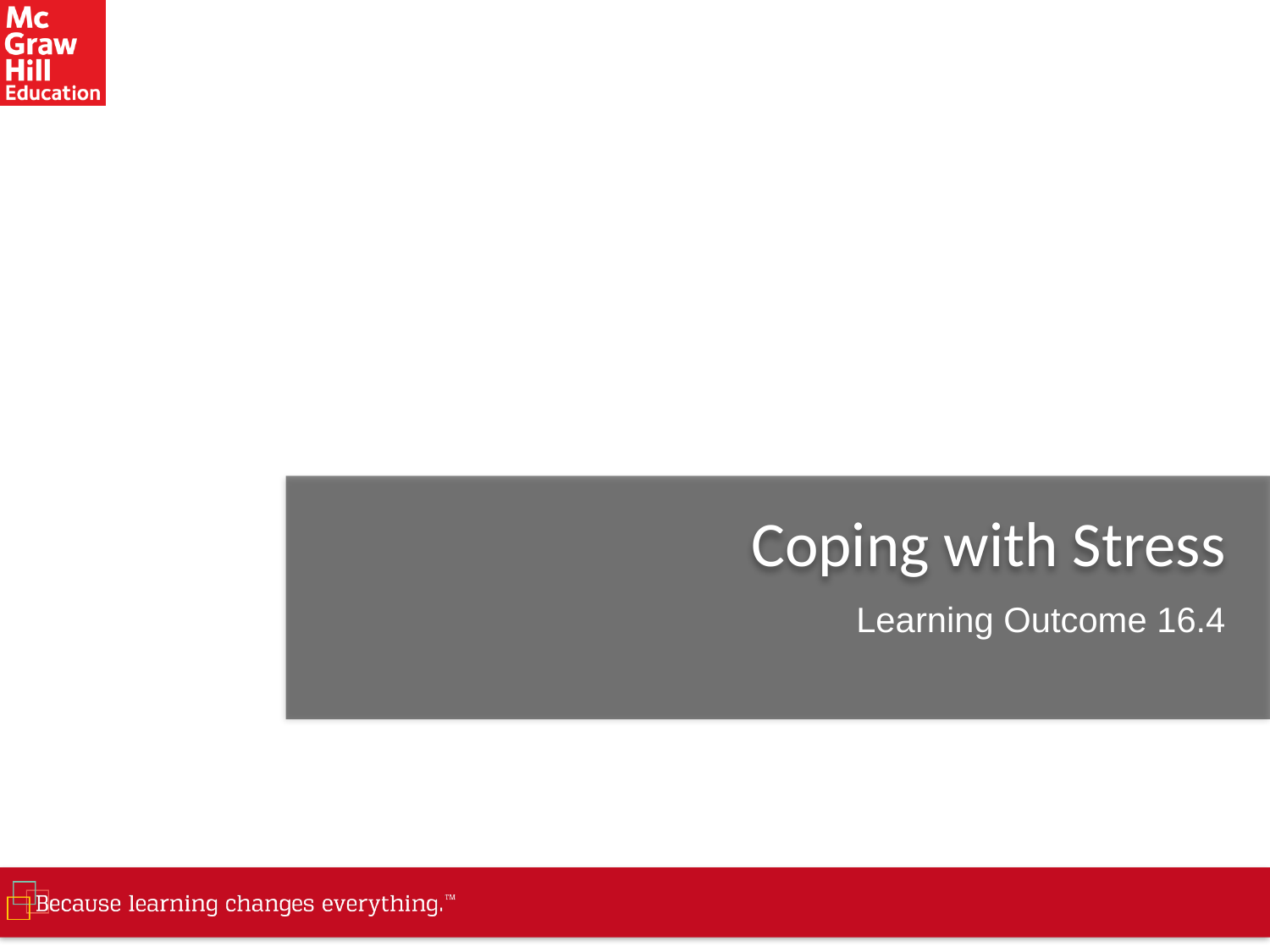

# Coping with Stress
Learning Outcome 16.4